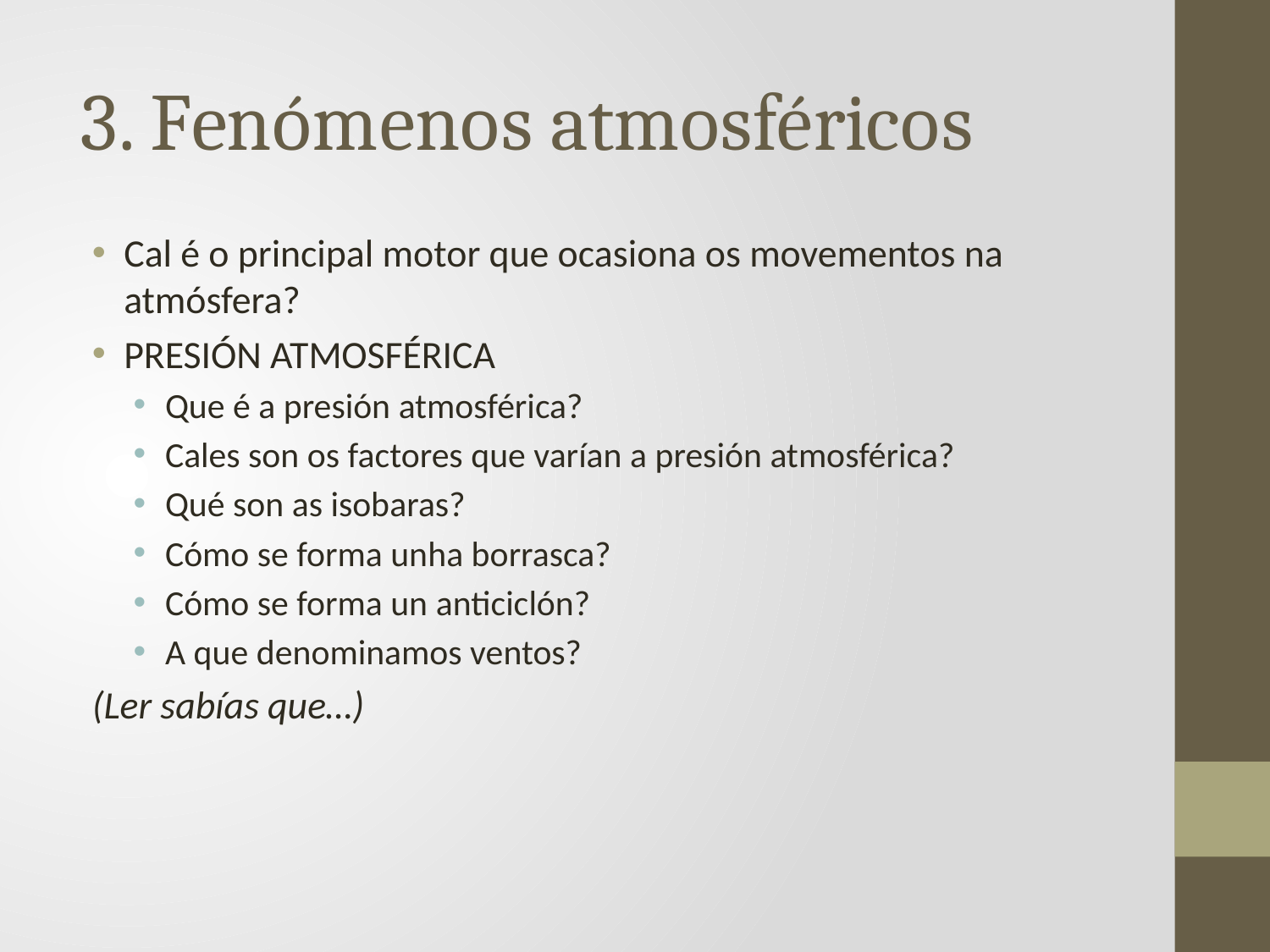

# 3. Fenómenos atmosféricos
Cal é o principal motor que ocasiona os movementos na atmósfera?
PRESIÓN ATMOSFÉRICA
Que é a presión atmosférica?
Cales son os factores que varían a presión atmosférica?
Qué son as isobaras?
Cómo se forma unha borrasca?
Cómo se forma un anticiclón?
A que denominamos ventos?
(Ler sabías que…)